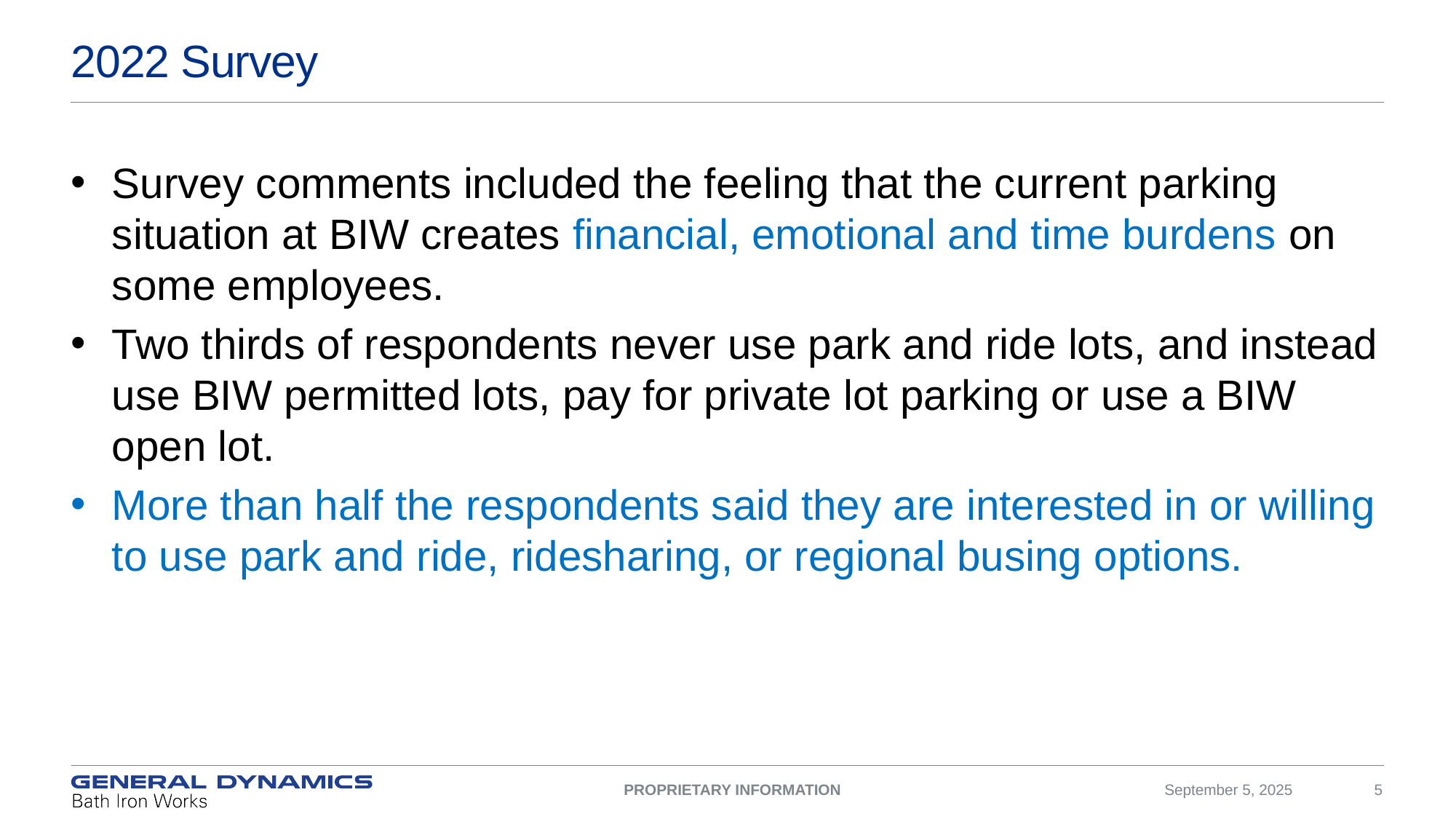

# 2022 Survey
Survey comments included the feeling that the current parking situation at BIW creates financial, emotional and time burdens on some employees.
Two thirds of respondents never use park and ride lots, and instead use BIW permitted lots, pay for private lot parking or use a BIW open lot.
More than half the respondents said they are interested in or willing to use park and ride, ridesharing, or regional busing options.

September 5, 2025
5